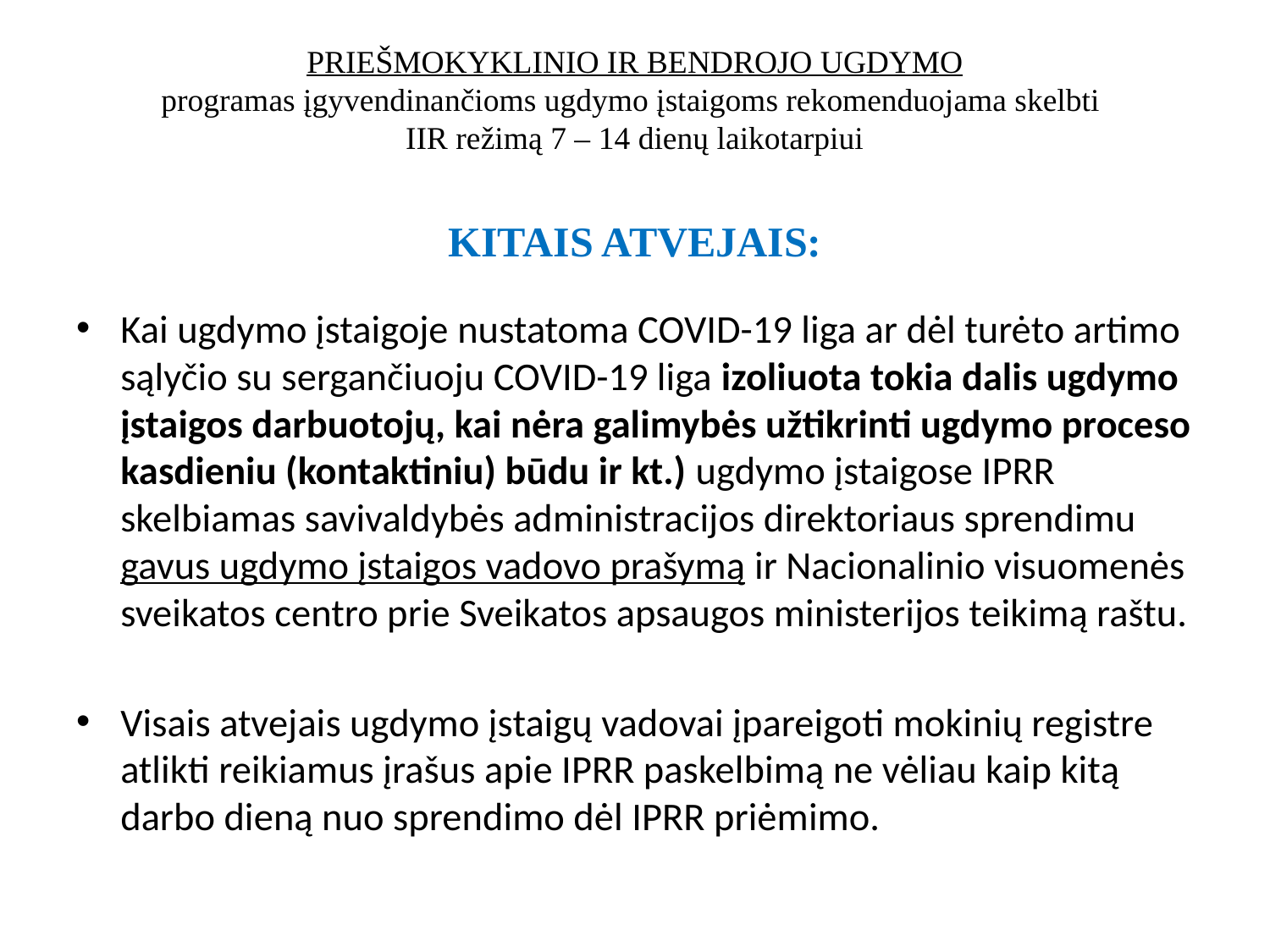

# PRIEŠMOKYKLINIO IR BENDROJO UGDYMO programas įgyvendinančioms ugdymo įstaigoms rekomenduojama skelbti IIR režimą 7 – 14 dienų laikotarpiui
KITAIS ATVEJAIS:
Kai ugdymo įstaigoje nustatoma COVID-19 liga ar dėl turėto artimo sąlyčio su sergančiuoju COVID-19 liga izoliuota tokia dalis ugdymo įstaigos darbuotojų, kai nėra galimybės užtikrinti ugdymo proceso kasdieniu (kontaktiniu) būdu ir kt.) ugdymo įstaigose IPRR skelbiamas savivaldybės administracijos direktoriaus sprendimu gavus ugdymo įstaigos vadovo prašymą ir Nacionalinio visuomenės sveikatos centro prie Sveikatos apsaugos ministerijos teikimą raštu.

Visais atvejais ugdymo įstaigų vadovai įpareigoti mokinių registre atlikti reikiamus įrašus apie IPRR paskelbimą ne vėliau kaip kitą darbo dieną nuo sprendimo dėl IPRR priėmimo.